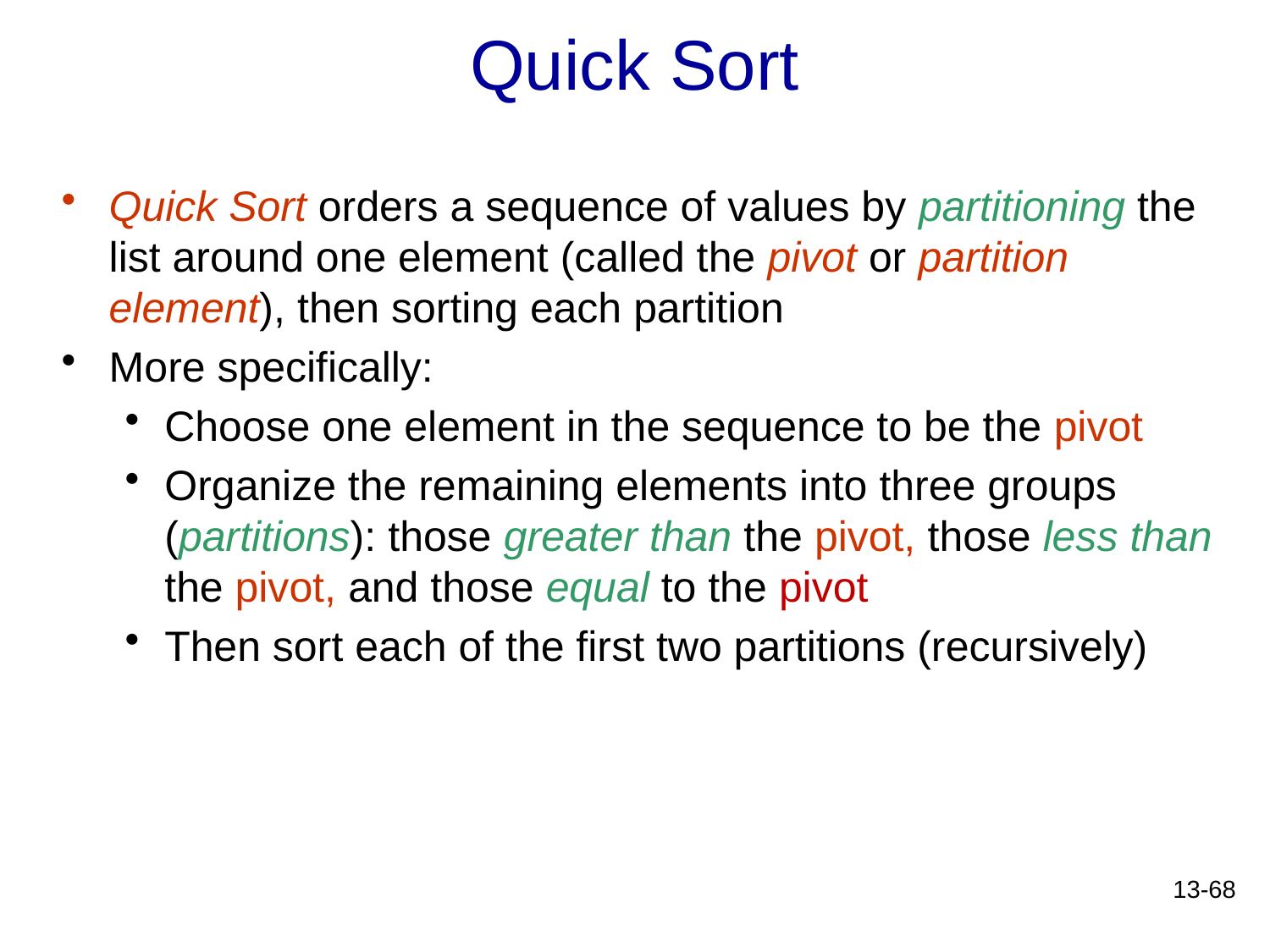

# Quick Sort
Quick Sort orders a sequence of values by partitioning the list around one element (called the pivot or partition element), then sorting each partition
More specifically:
Choose one element in the sequence to be the pivot
Organize the remaining elements into three groups (partitions): those greater than the pivot, those less than the pivot, and those equal to the pivot
Then sort each of the first two partitions (recursively)
13-68